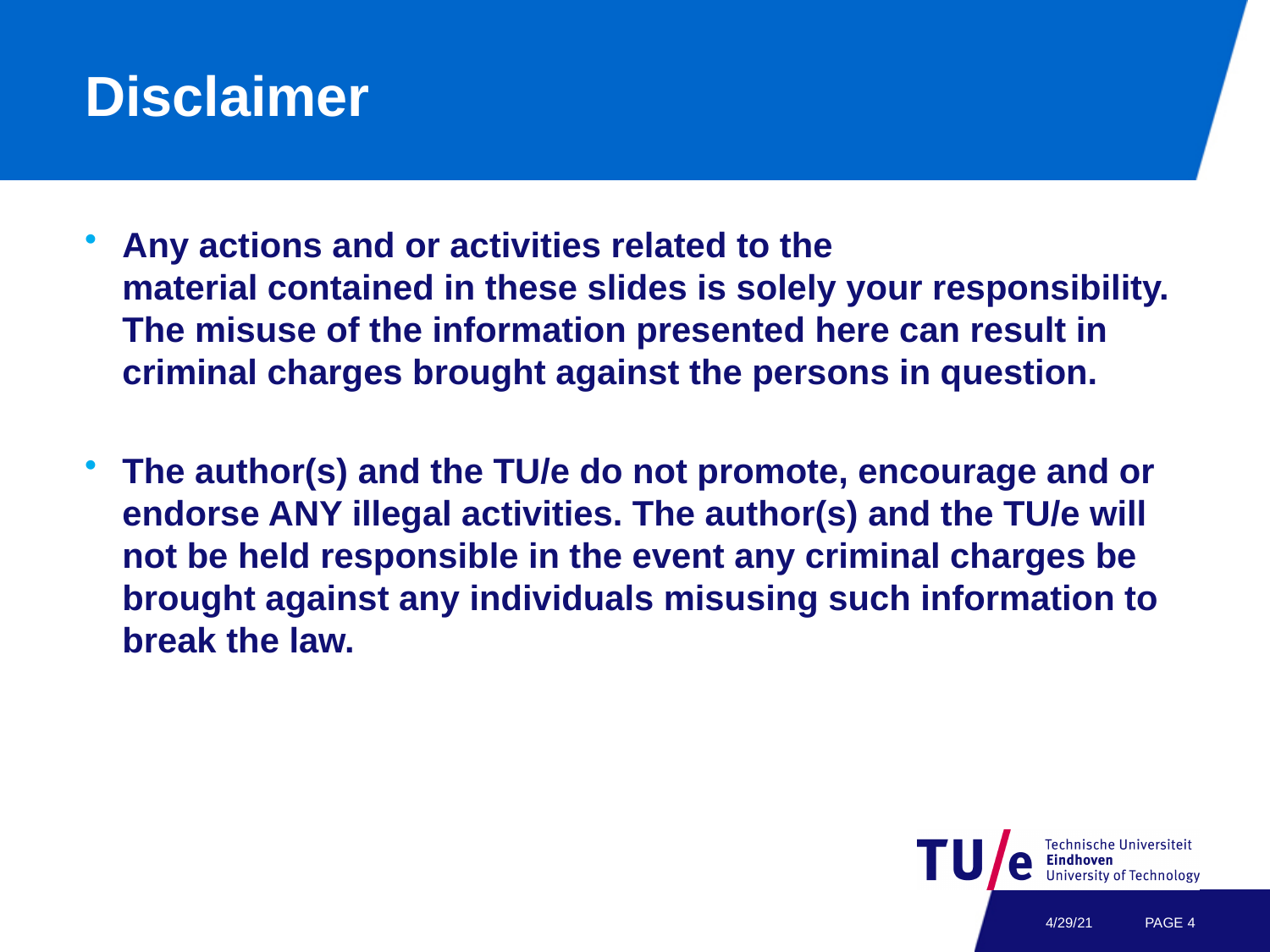

# Disclaimer
Any actions and or activities related to the
material contained in these slides is solely your responsibility. The misuse of the information presented here can result in criminal charges brought against the persons in question.

The author(s) and the TU/e do not promote, encourage and or endorse ANY illegal activities. The author(s) and the TU/e will not be held responsible in the event any criminal charges be brought against any individuals misusing such information to break the law.
4/29/21
PAGE 4